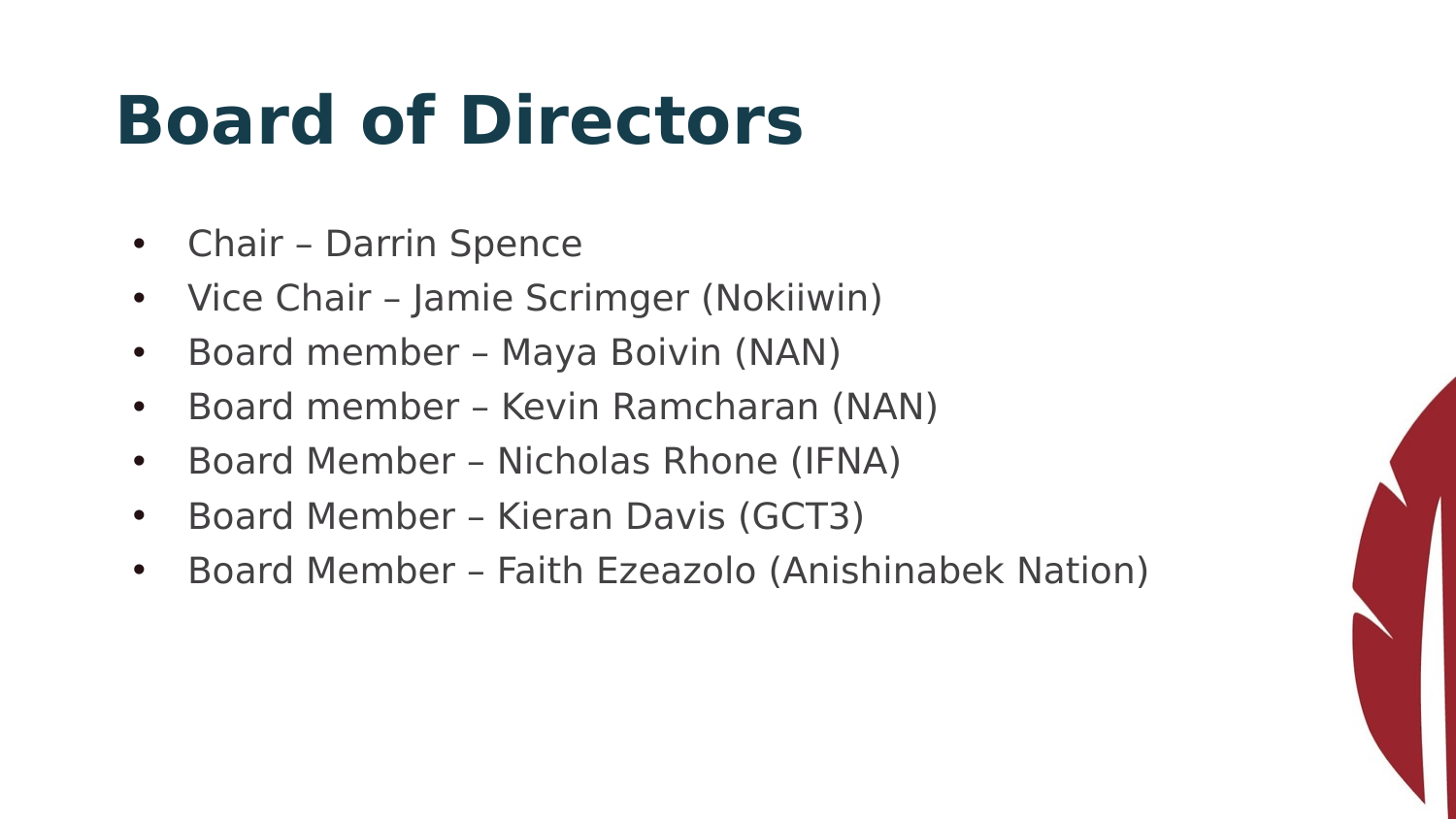

# Board of Directors
Chair – Darrin Spence
Vice Chair – Jamie Scrimger (Nokiiwin)
Board member – Maya Boivin (NAN)
Board member – Kevin Ramcharan (NAN)
Board Member – Nicholas Rhone (IFNA)
Board Member – Kieran Davis (GCT3)
Board Member – Faith Ezeazolo (Anishinabek Nation)